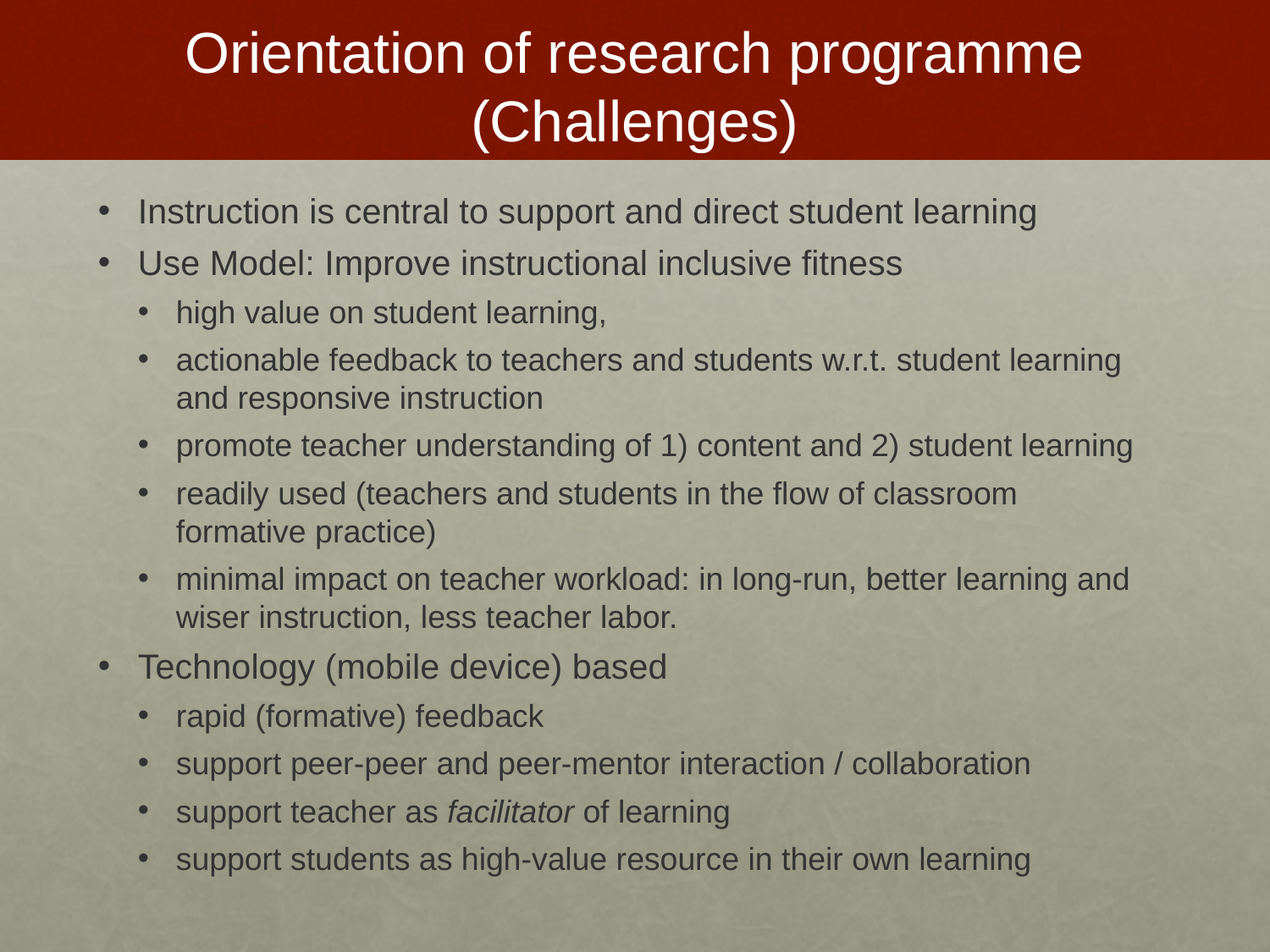

# Orientation of research programme (Challenges)
Instruction is central to support and direct student learning
Use Model: Improve instructional inclusive fitness
high value on student learning,
actionable feedback to teachers and students w.r.t. student learning and responsive instruction
promote teacher understanding of 1) content and 2) student learning
readily used (teachers and students in the flow of classroom formative practice)
minimal impact on teacher workload: in long-run, better learning and wiser instruction, less teacher labor.
Technology (mobile device) based
rapid (formative) feedback
support peer-peer and peer-mentor interaction / collaboration
support teacher as facilitator of learning
support students as high-value resource in their own learning